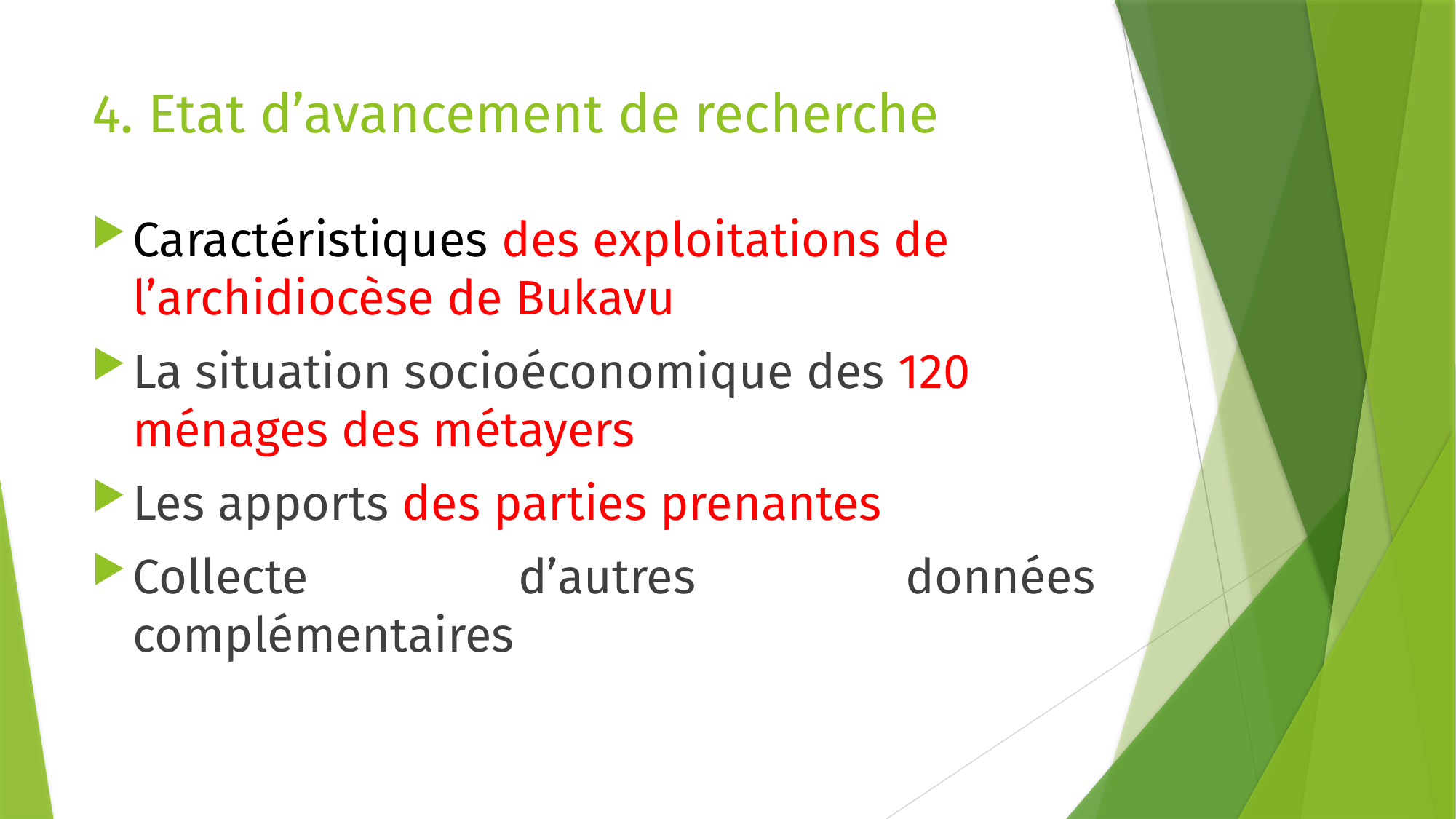

# 4. Etat d’avancement de recherche
Caractéristiques des exploitations de l’archidiocèse de Bukavu
La situation socioéconomique des 120 ménages des métayers
Les apports des parties prenantes
Collecte d’autres données complémentaires